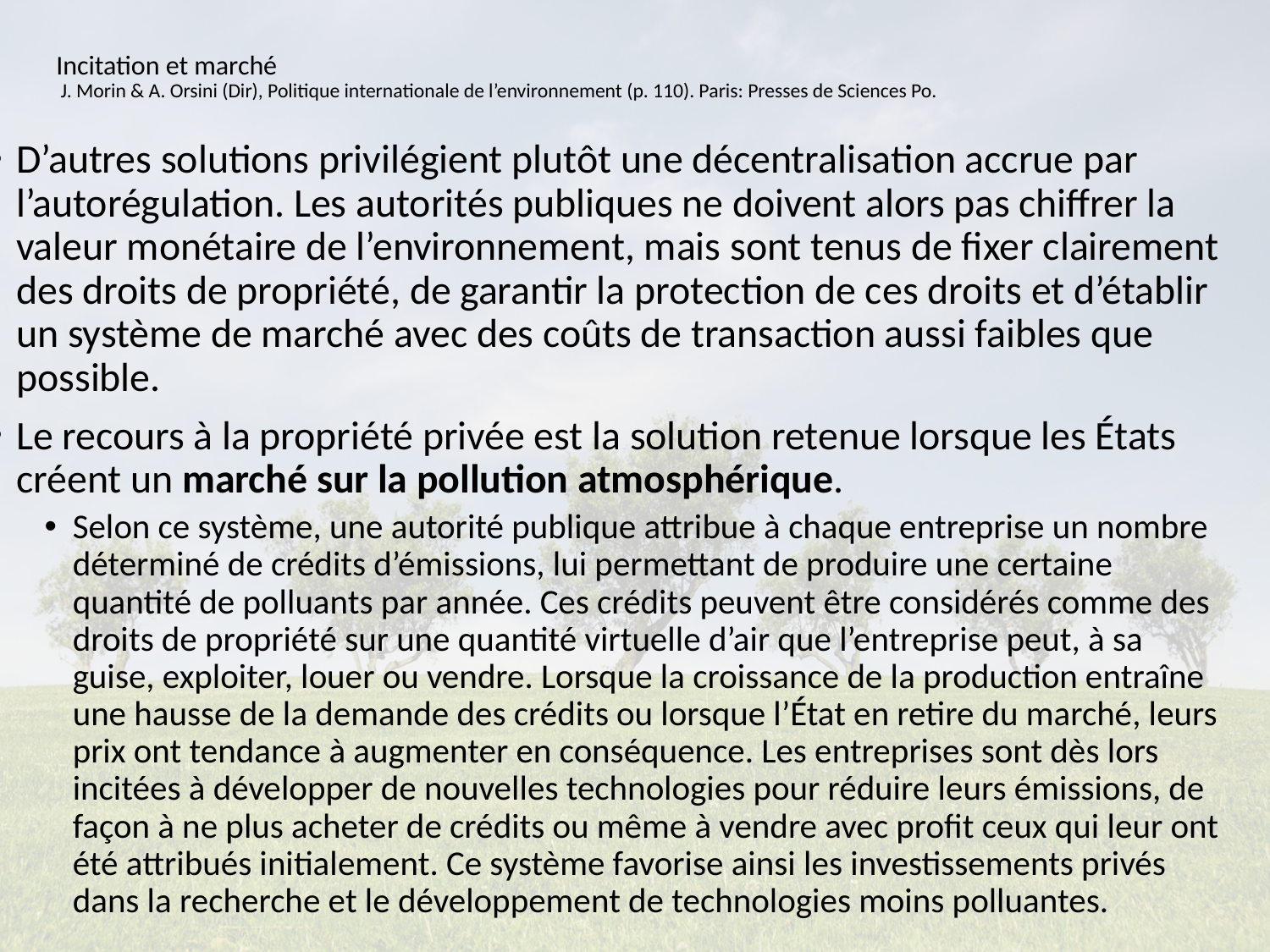

# Incitation et marché J. Morin & A. Orsini (Dir), Politique internationale de l’environnement (p. 110). Paris: Presses de Sciences Po.
D’autres solutions privilégient plutôt une décentralisation accrue par l’autorégulation. Les autorités publiques ne doivent alors pas chiffrer la valeur monétaire de l’environnement, mais sont tenus de fixer clairement des droits de propriété, de garantir la protection de ces droits et d’établir un système de marché avec des coûts de transaction aussi faibles que possible.
Le recours à la propriété privée est la solution retenue lorsque les États créent un marché sur la pollution atmosphérique.
Selon ce système, une autorité publique attribue à chaque entreprise un nombre déterminé de crédits d’émissions, lui permettant de produire une certaine quantité de polluants par année. Ces crédits peuvent être considérés comme des droits de propriété sur une quantité virtuelle d’air que l’entreprise peut, à sa guise, exploiter, louer ou vendre. Lorsque la croissance de la production entraîne une hausse de la demande des crédits ou lorsque l’État en retire du marché, leurs prix ont tendance à augmenter en conséquence. Les entreprises sont dès lors incitées à développer de nouvelles technologies pour réduire leurs émissions, de façon à ne plus acheter de crédits ou même à vendre avec profit ceux qui leur ont été attribués initialement. Ce système favorise ainsi les investissements privés dans la recherche et le développement de technologies moins polluantes.